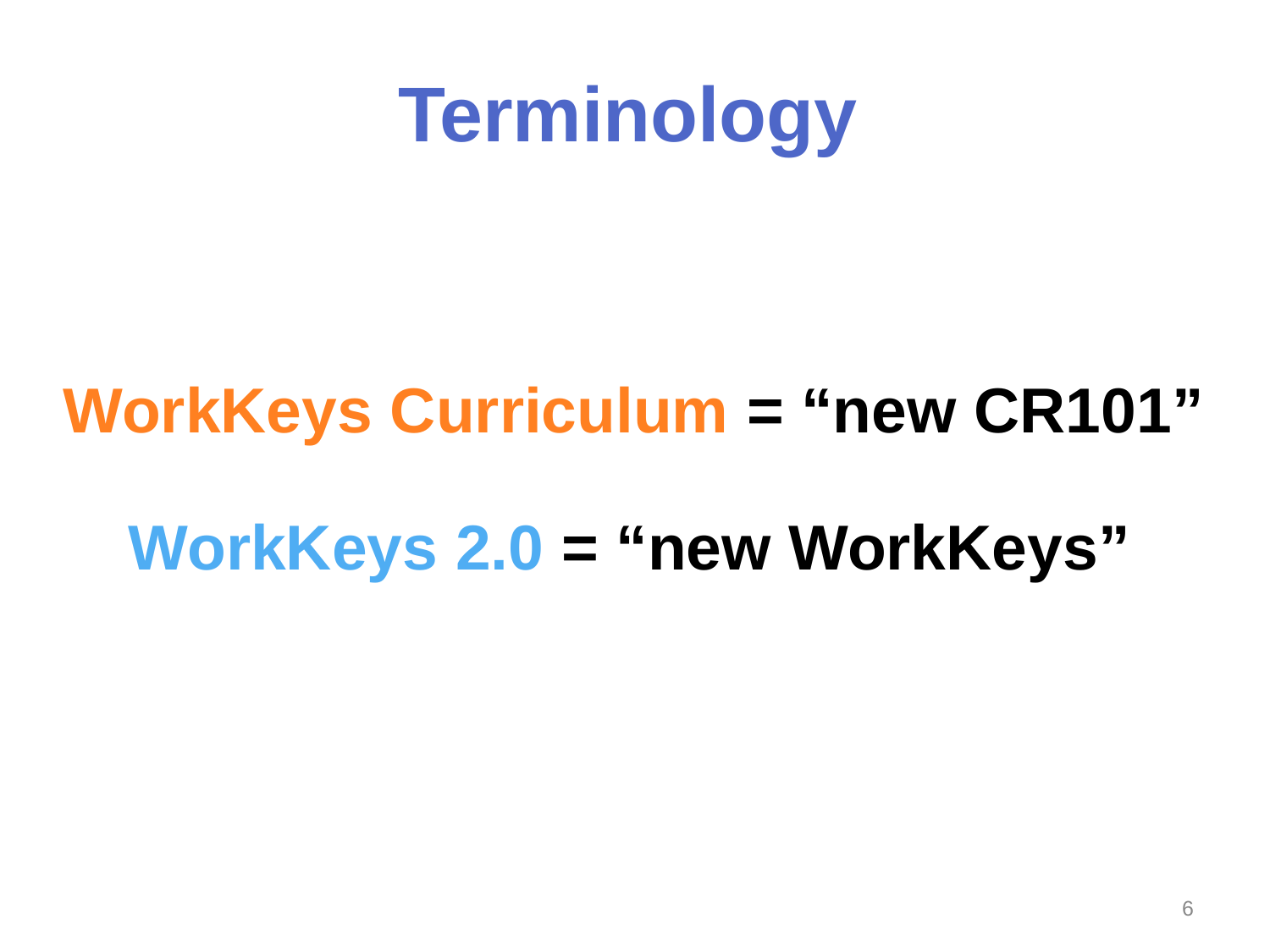

# Terminology
WorkKeys Curriculum = “new CR101”
WorkKeys 2.0 = “new WorkKeys”
6